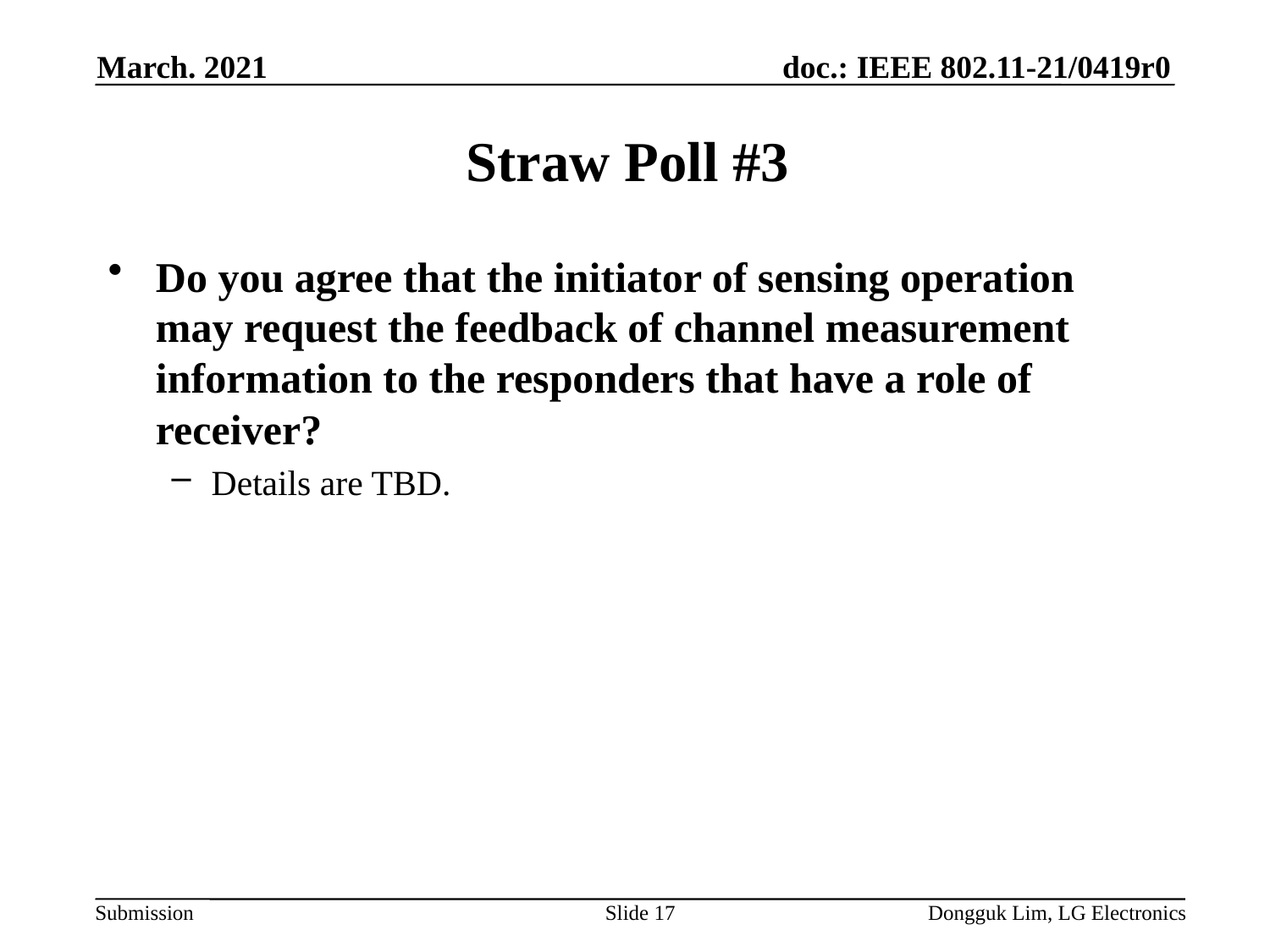

March. 2021
# Straw Poll #3
Do you agree that the initiator of sensing operation may request the feedback of channel measurement information to the responders that have a role of receiver?
Details are TBD.

Slide 17
Dongguk Lim, LG Electronics